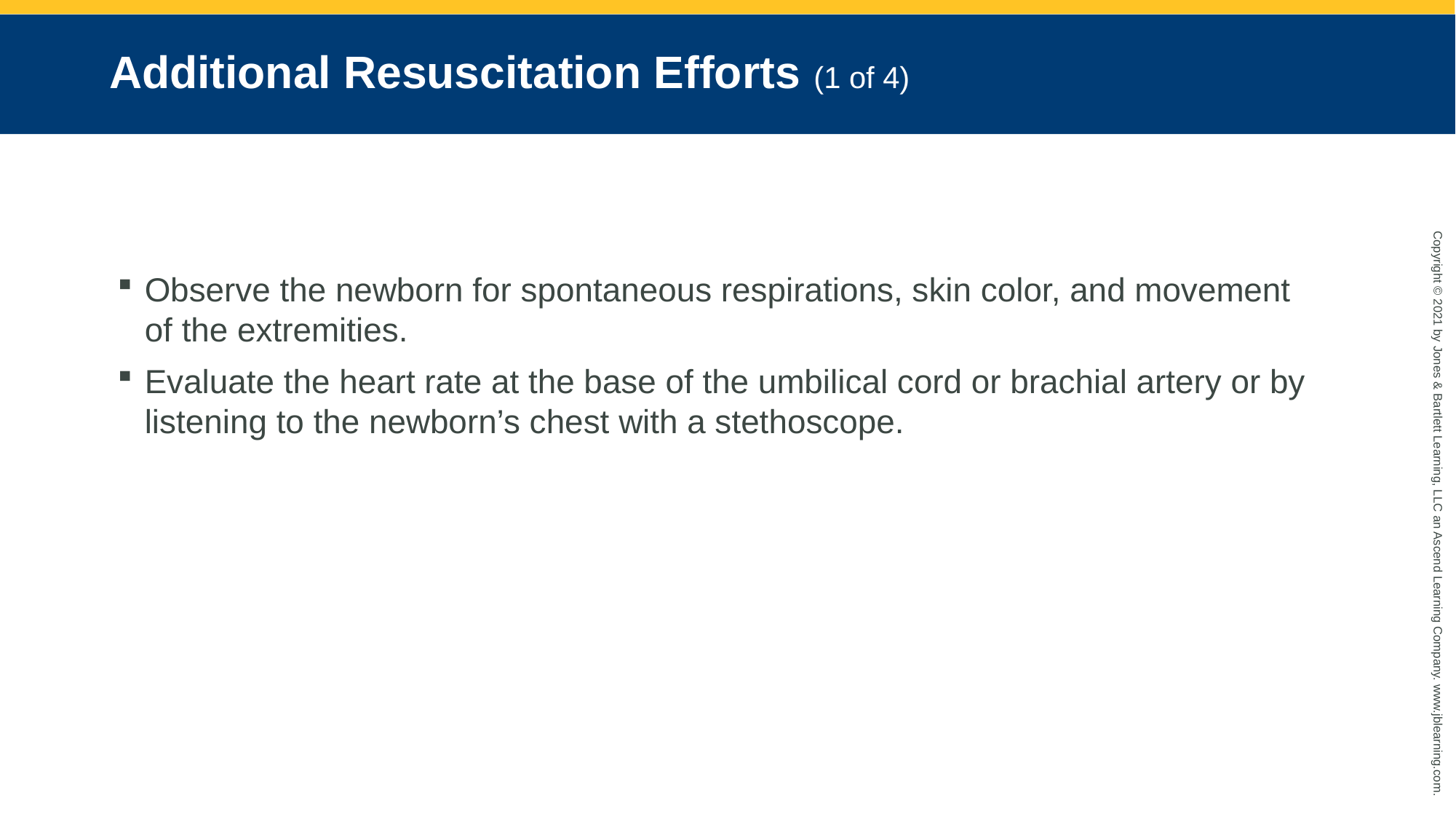

# Additional Resuscitation Efforts (1 of 4)
Observe the newborn for spontaneous respirations, skin color, and movement of the extremities.
Evaluate the heart rate at the base of the umbilical cord or brachial artery or by listening to the newborn’s chest with a stethoscope.